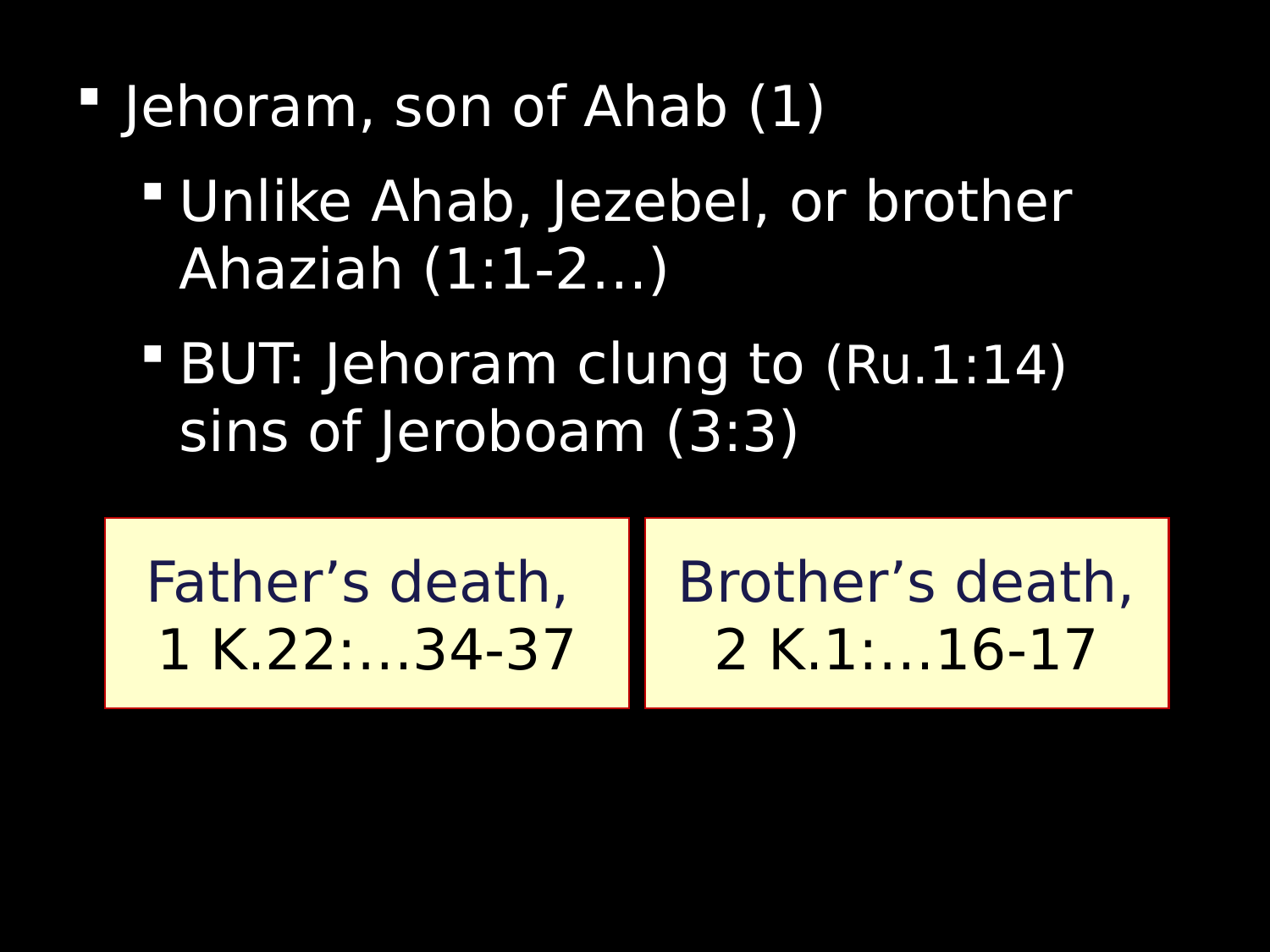

Jehoram, son of Ahab (1)
Unlike Ahab, Jezebel, or brother Ahaziah (1:1-2…)
BUT: Jehoram clung to (Ru.1:14) sins of Jeroboam (3:3)

Father’s death,
1 K.22:…34-37
Brother’s death, 2 K.1:…16-17